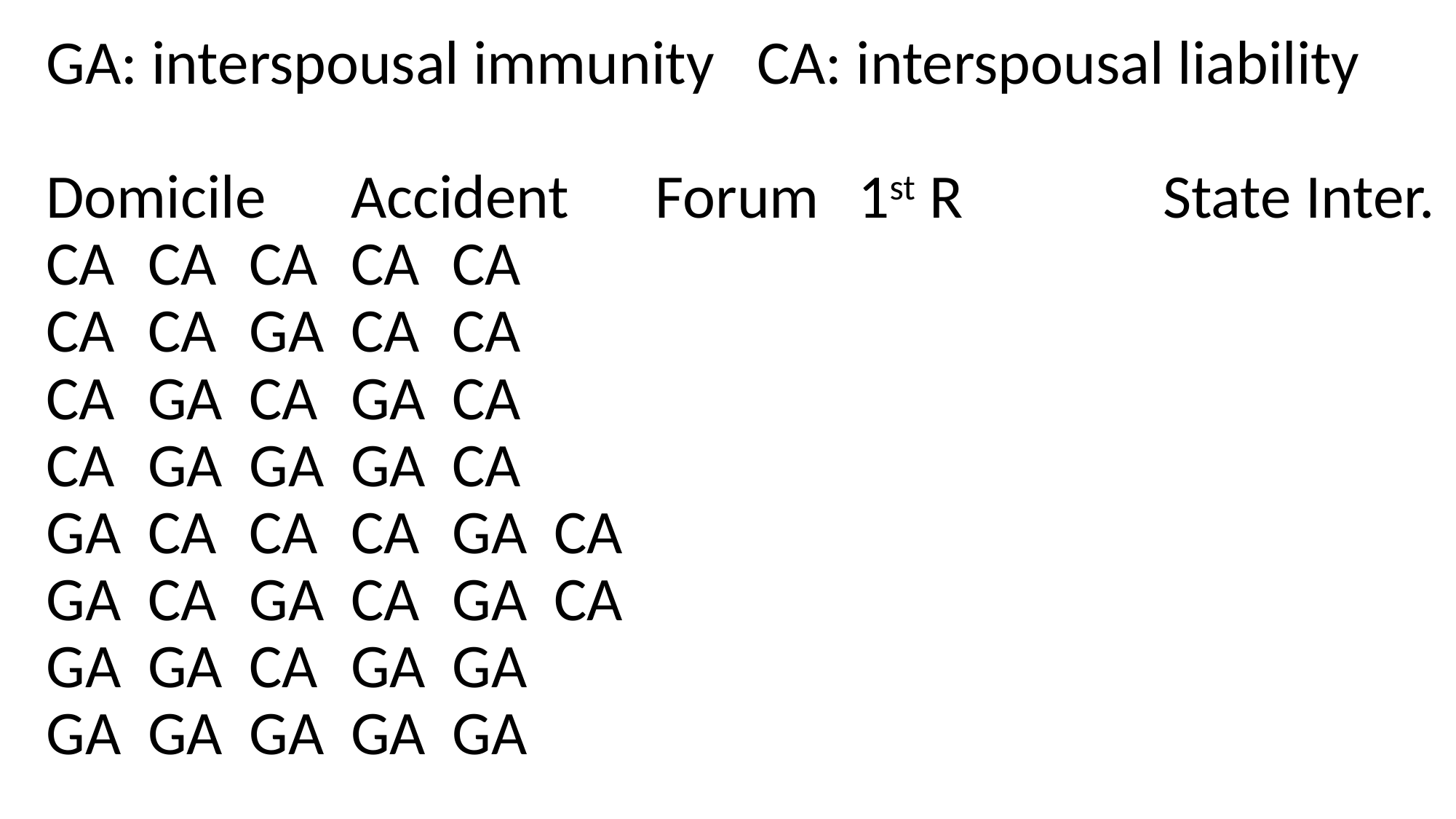

# GA: interspousal immunity	CA: interspousal liability Domicile 	Accident		Forum	1st R		State Inter. CA			CA			CA		CA		CA CA			CA			GA		CA		CA CA			GA			CA		GA		CA CA			GA			GA		GA		CA GA			CA			CA		CA		GA	CA GA			CA			GA		CA		GA	CA GA			GA			CA		GA		GA GA			GA			GA		GA		GA